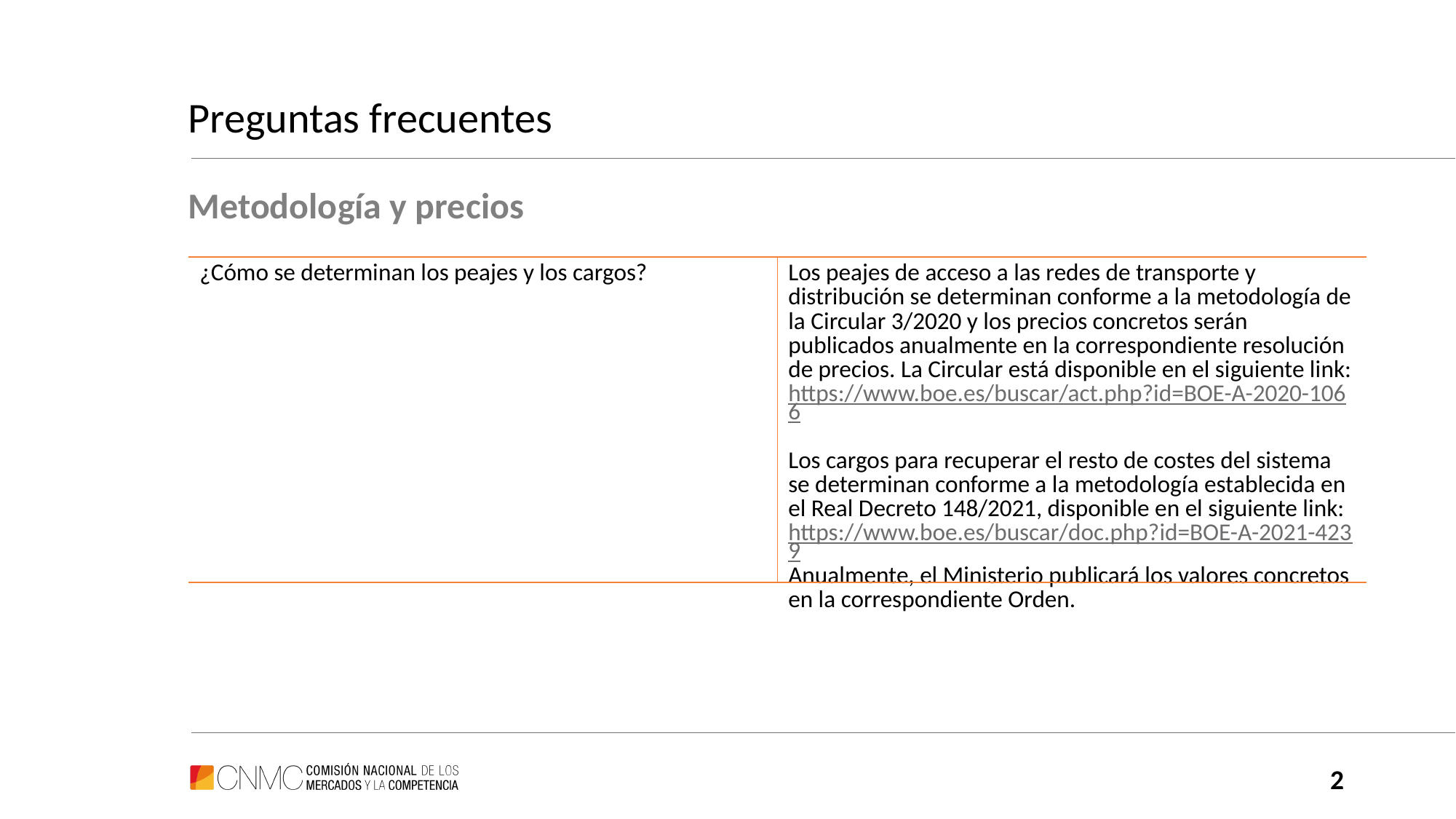

# Preguntas frecuentes
Metodología y precios

| ¿Cómo se determinan los peajes y los cargos? | Los peajes de acceso a las redes de transporte y distribución se determinan conforme a la metodología de la Circular 3/2020 y los precios concretos serán publicados anualmente en la correspondiente resolución de precios. La Circular está disponible en el siguiente link: https://www.boe.es/buscar/act.php?id=BOE-A-2020-1066 Los cargos para recuperar el resto de costes del sistema se determinan conforme a la metodología establecida en el Real Decreto 148/2021, disponible en el siguiente link: https://www.boe.es/buscar/doc.php?id=BOE-A-2021-4239 Anualmente, el Ministerio publicará los valores concretos en la correspondiente Orden. |
| --- | --- |
2